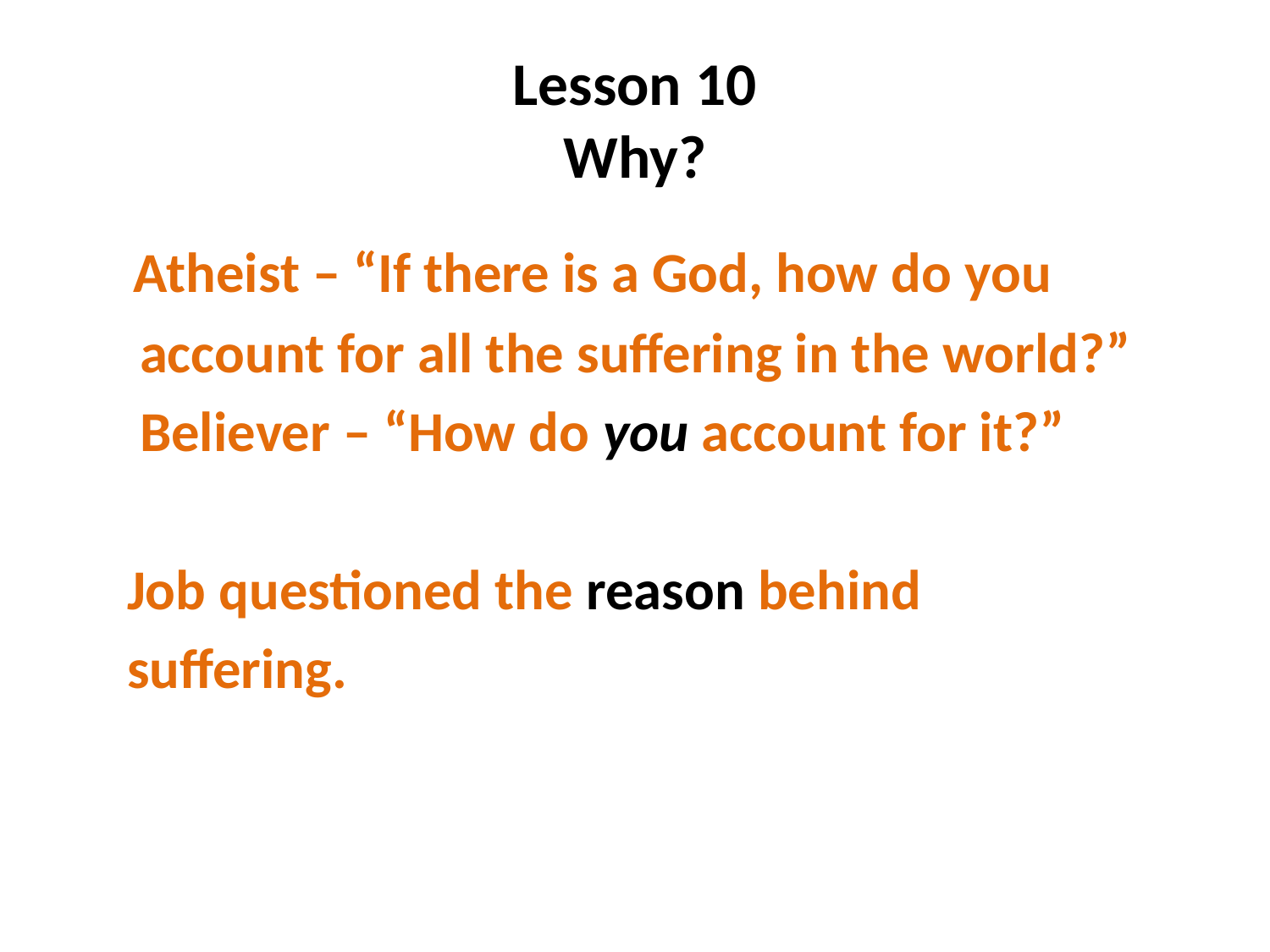

# Lesson 10 Why?
    Atheist – “If there is a God, how do you
     account for all the suffering in the world?”
     Believer – “How do you account for it?”

    Job questioned the reason behind
    suffering.